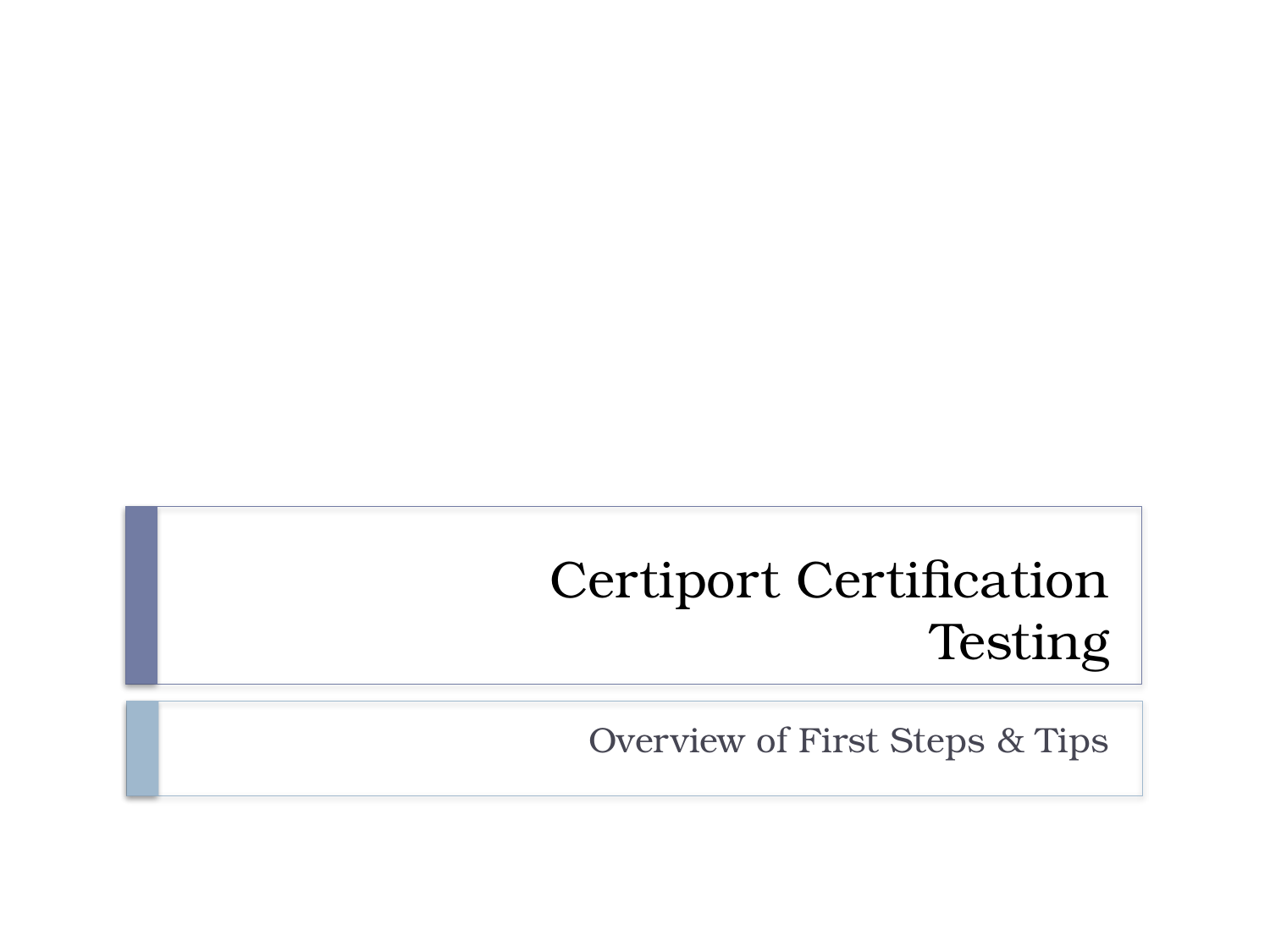

# Certiport Certification Testing
Overview of First Steps & Tips